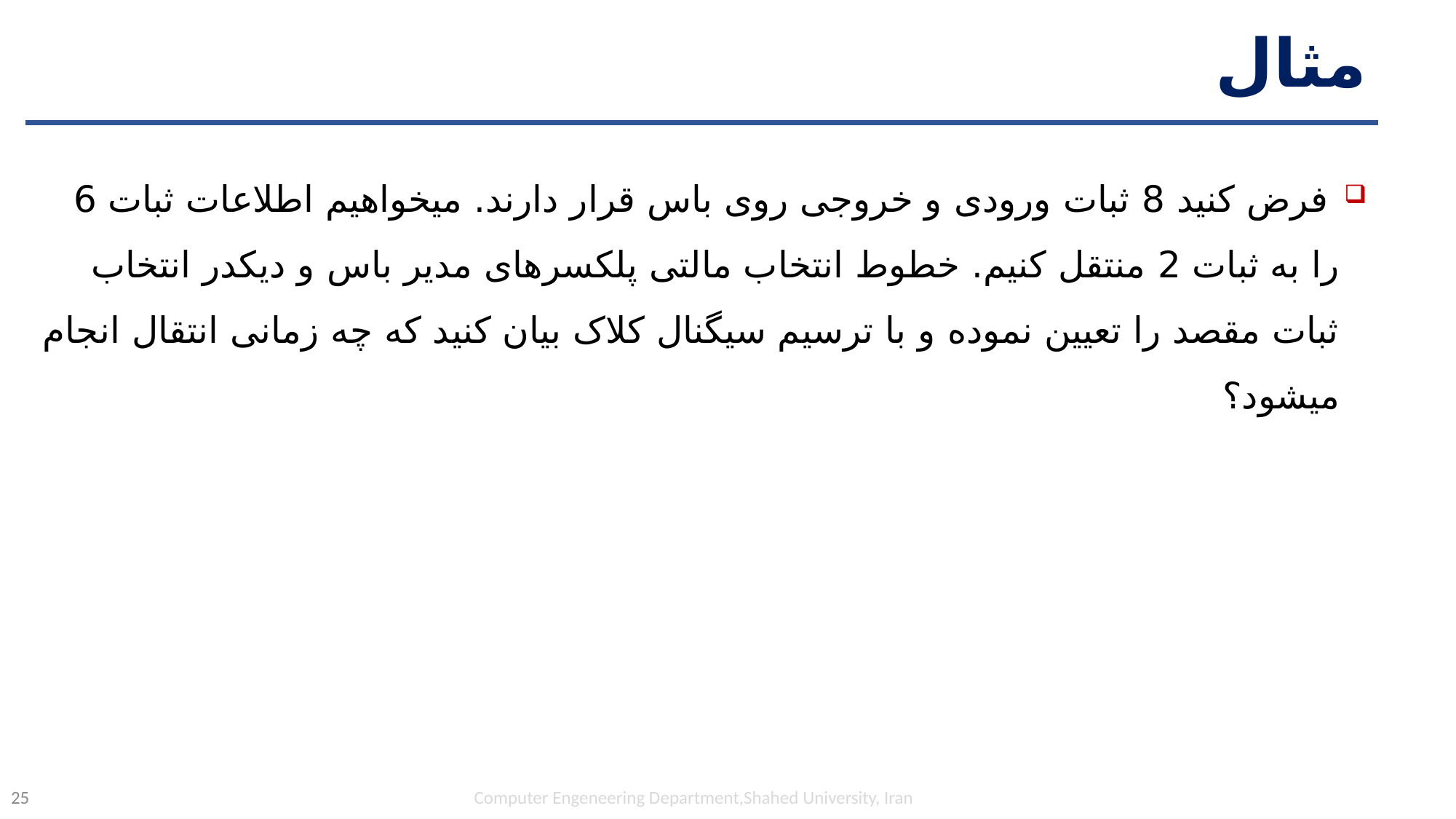

# مثال
 فرض کنید 8 ثبات ورودی و خروجی روی باس قرار دارند. میخواهیم اطلاعات ثبات 6 را به ثبات 2 منتقل کنیم. خطوط انتخاب مالتی پلکسرهای مدیر باس و دیکدر انتخاب ثبات مقصد را تعیین نموده و با ترسیم سیگنال کلاک بیان کنید که چه زمانی انتقال انجام میشود؟
Computer Engeneering Department,Shahed University, Iran
25